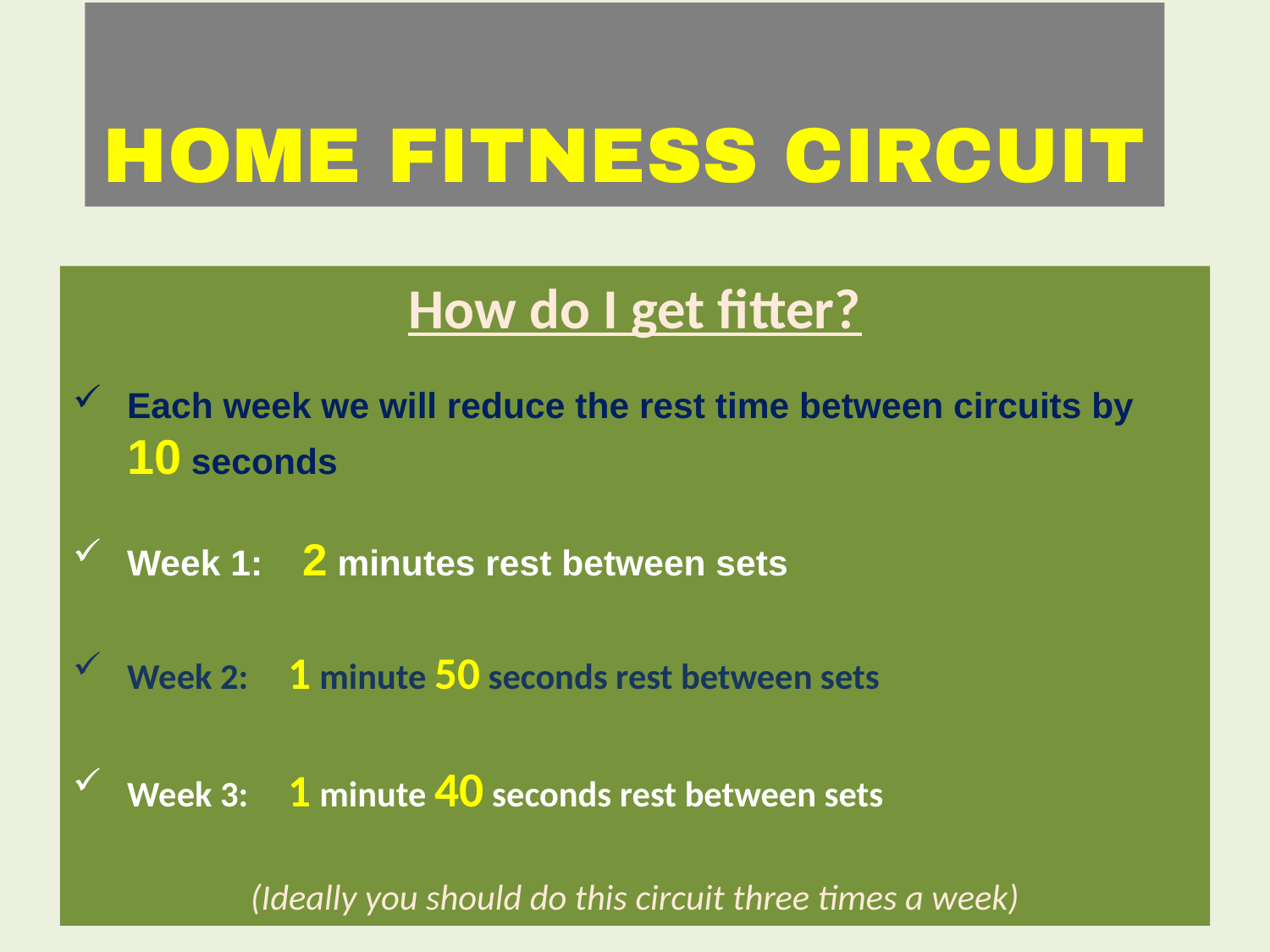

# HOME FITNESS CIRCUIT
How do I get fitter?

Each week we will reduce the rest time between circuits by 10 seconds

Week 1:    2 minutes rest between sets

Week 2:     1 minute 50 seconds rest between sets

Week 3:     1 minute 40 seconds rest between sets

(Ideally you should do this circuit three times a week)